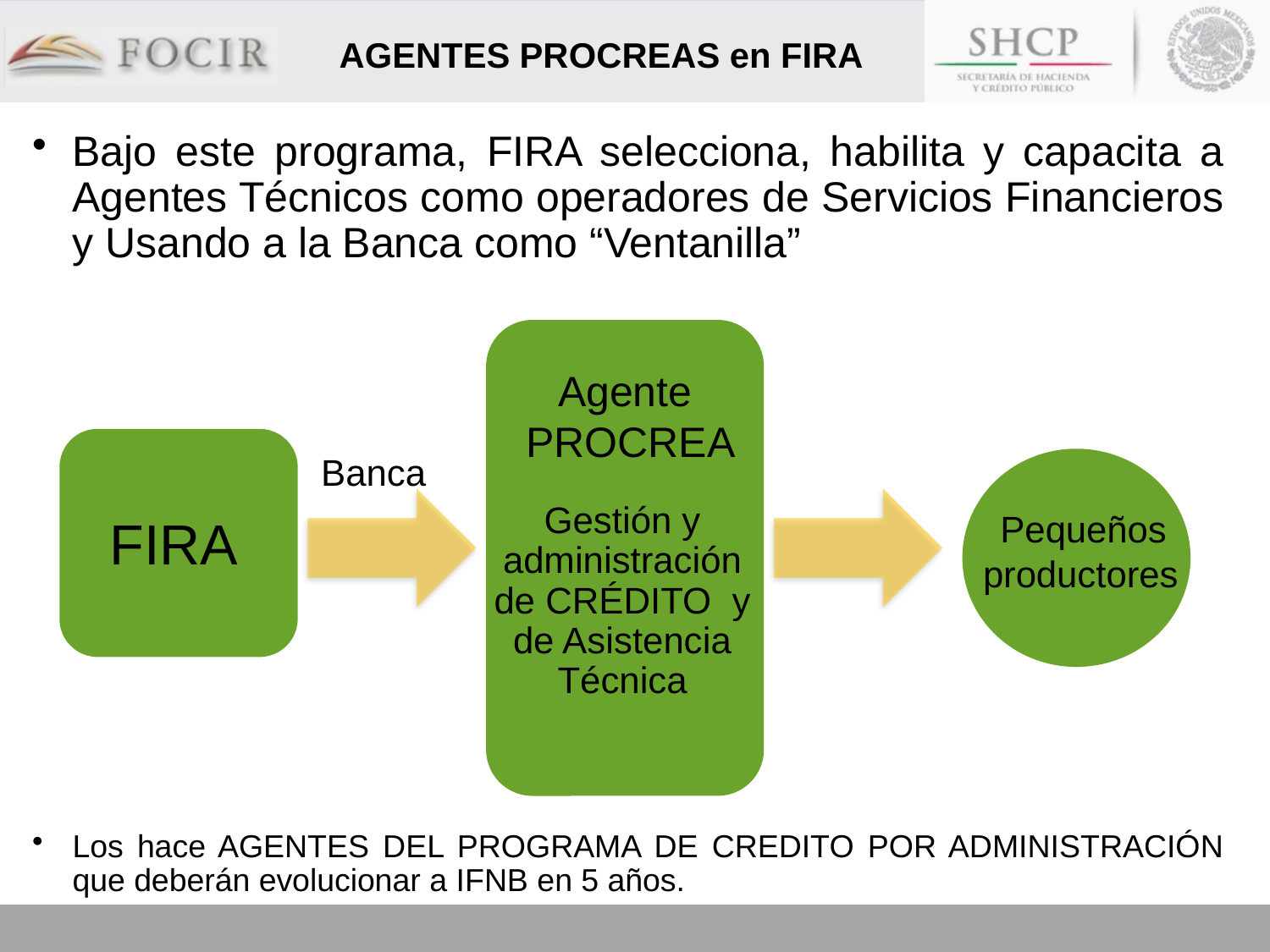

AGENTES PROCREAS en FIRA

Bajo este programa, FIRA selecciona, habilita y capacita a Agentes Técnicos como operadores de Servicios Financieros y Usando a la Banca como “Ventanilla”

Agente
 PROCREA

 Banca

Gestión y administración de CRÉDITO  y de Asistencia Técnica
Pequeños
FIRA
productores

Los hace AGENTES DEL PROGRAMA DE CREDITO POR ADMINISTRACIÓN que deberán evolucionar a IFNB en 5 años.